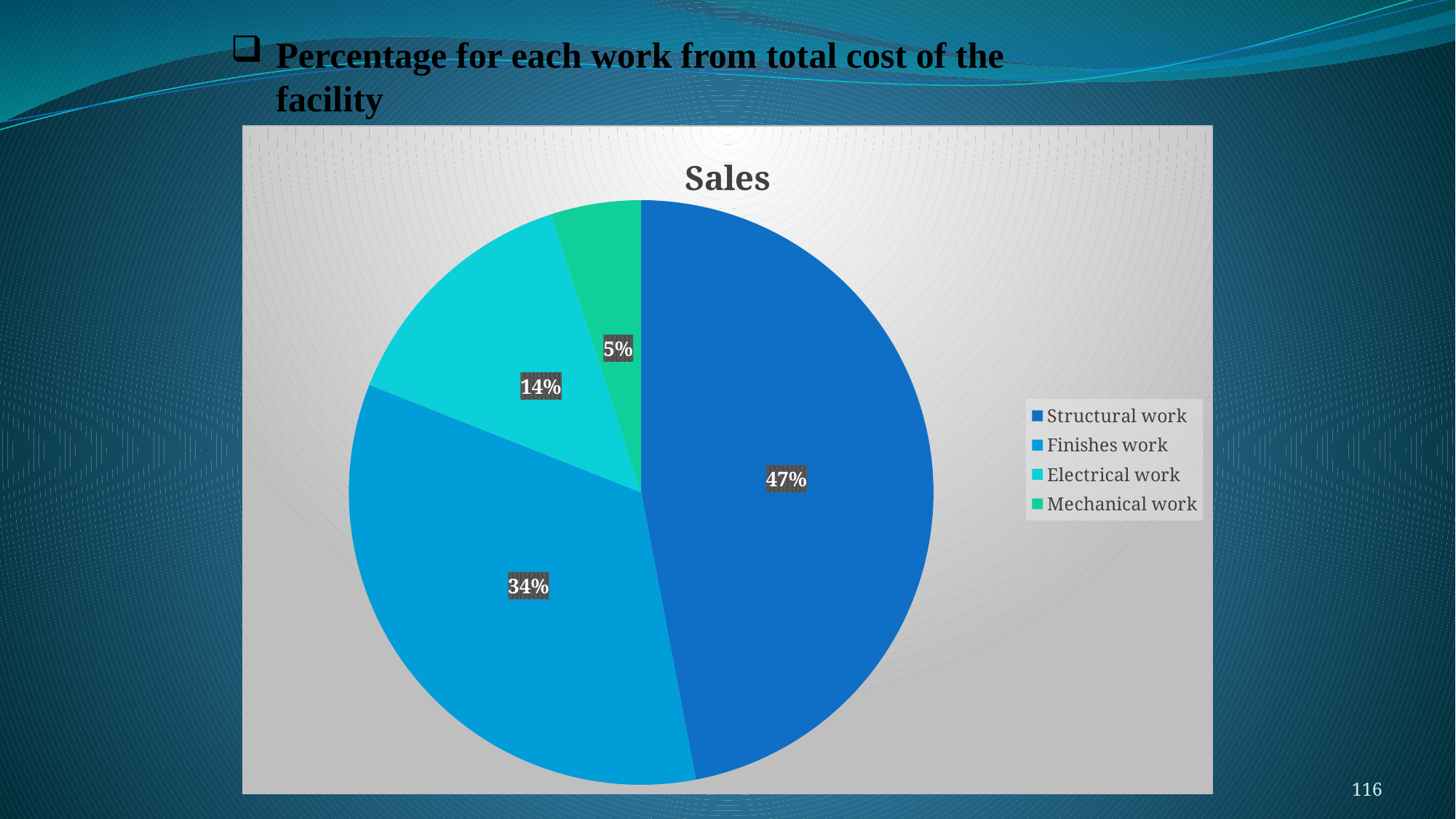

Percentage for each work from total cost of the facility

### Chart:

| Category | Sales |
|---|---|
| Structural work | 47.0 |
| Finishes work | 34.0 |
| Electrical work | 14.0 |
| Mechanical work | 5.0 |
116